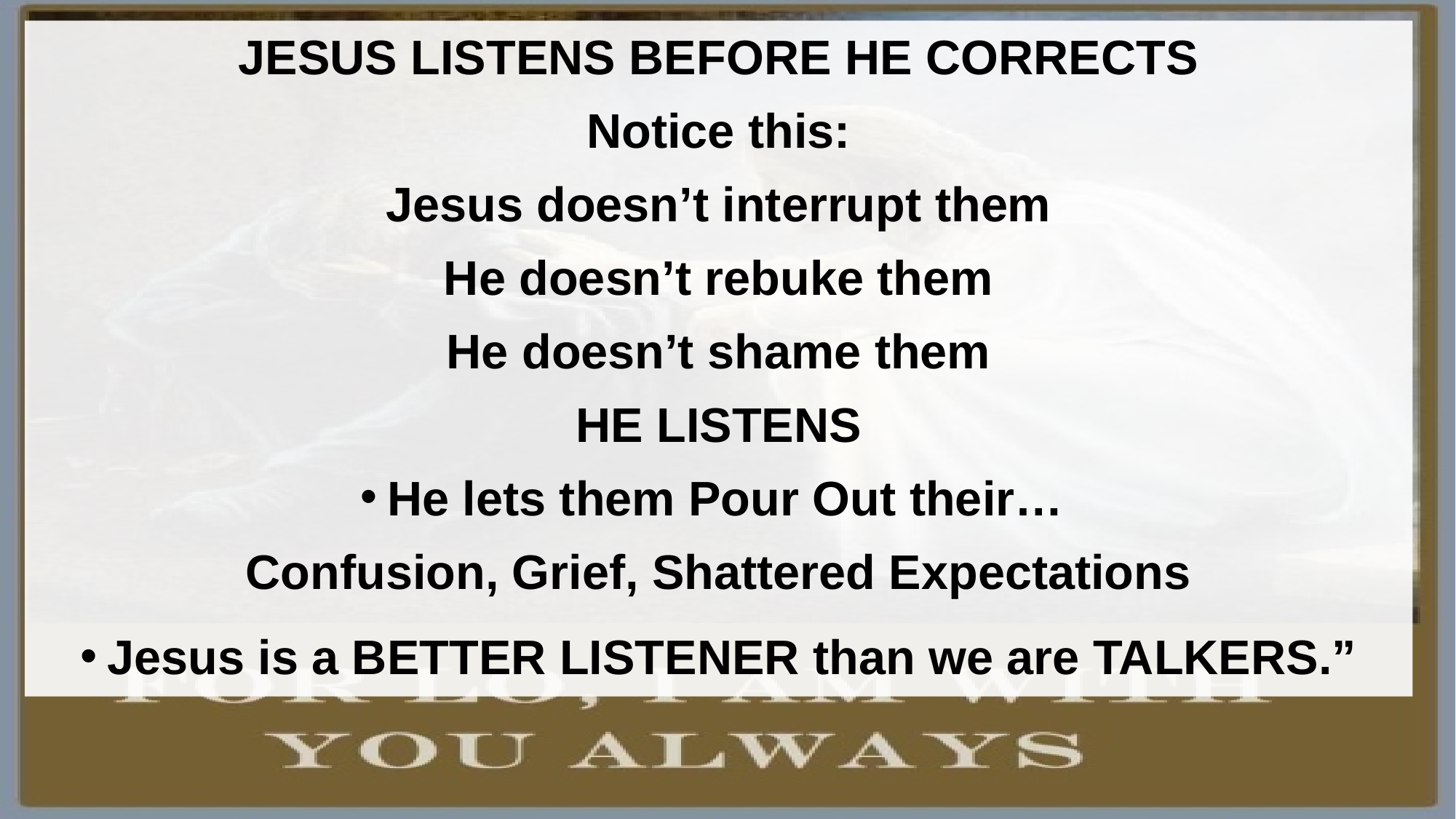

JESUS LISTENS BEFORE HE CORRECTS
Notice this:
Jesus doesn’t interrupt them
He doesn’t rebuke them
He doesn’t shame them
HE LISTENS
He lets them Pour Out their…
Confusion, Grief, Shattered Expectations
Jesus is a BETTER LISTENER than we are TALKERS.”